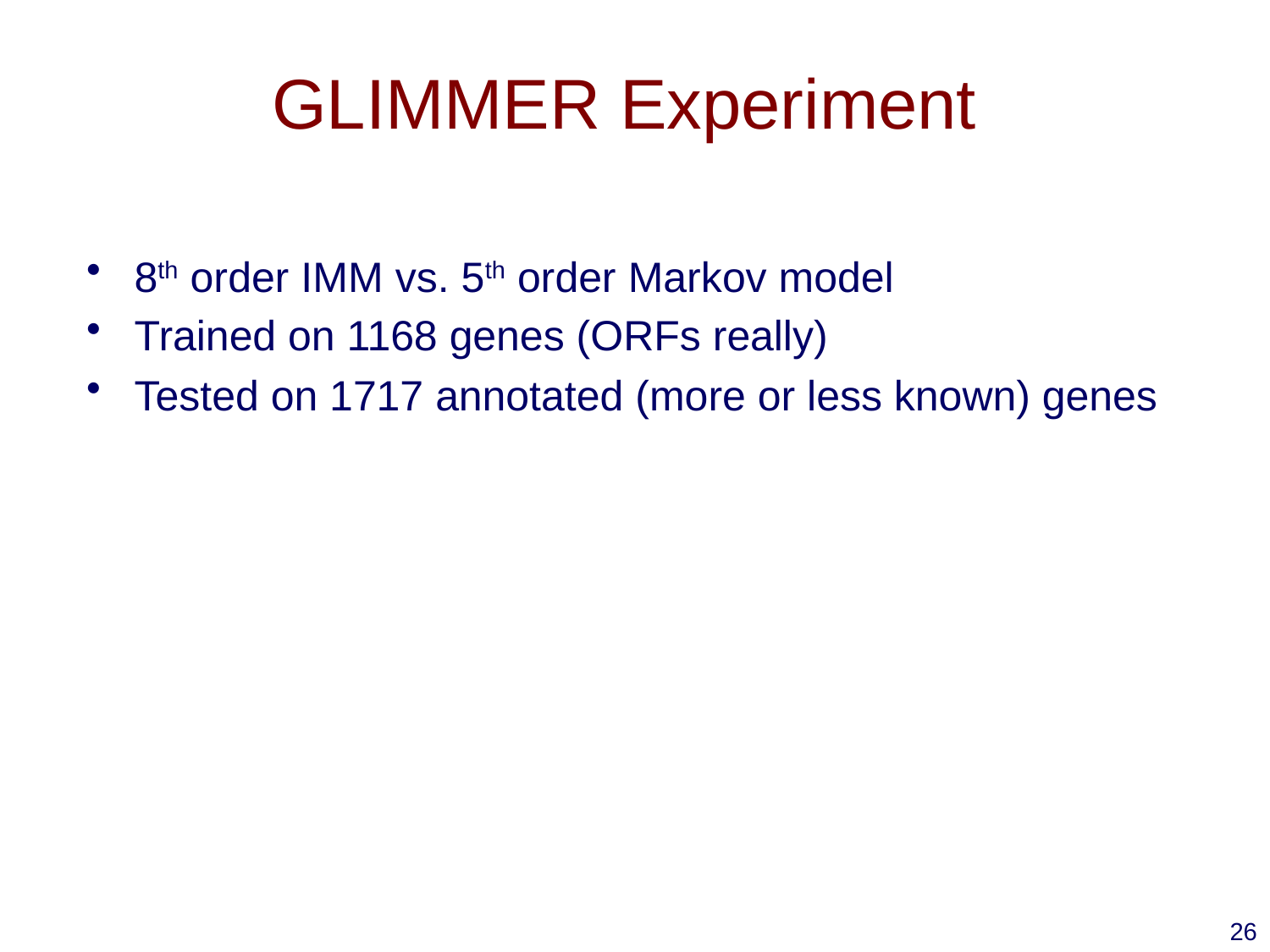

# GLIMMER Experiment
8th order IMM vs. 5th order Markov model
Trained on 1168 genes (ORFs really)
Tested on 1717 annotated (more or less known) genes

26